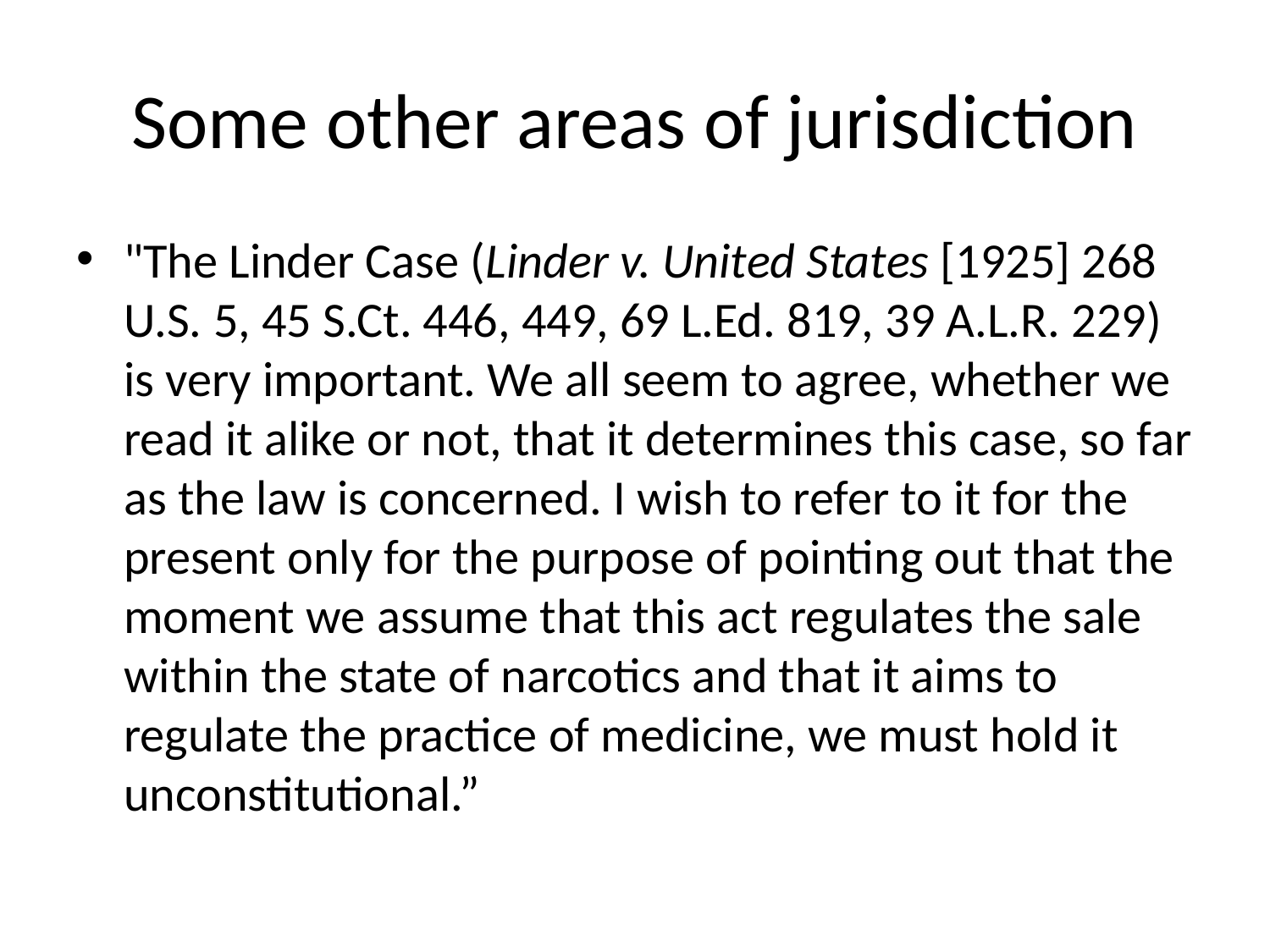

# Some other areas of jurisdiction
"The Linder Case (Linder v. United States [1925] 268 U.S. 5, 45 S.Ct. 446, 449, 69 L.Ed. 819, 39 A.L.R. 229) is very important. We all seem to agree, whether we read it alike or not, that it determines this case, so far as the law is concerned. I wish to refer to it for the present only for the purpose of pointing out that the moment we assume that this act regulates the sale within the state of narcotics and that it aims to regulate the practice of medicine, we must hold it unconstitutional.”